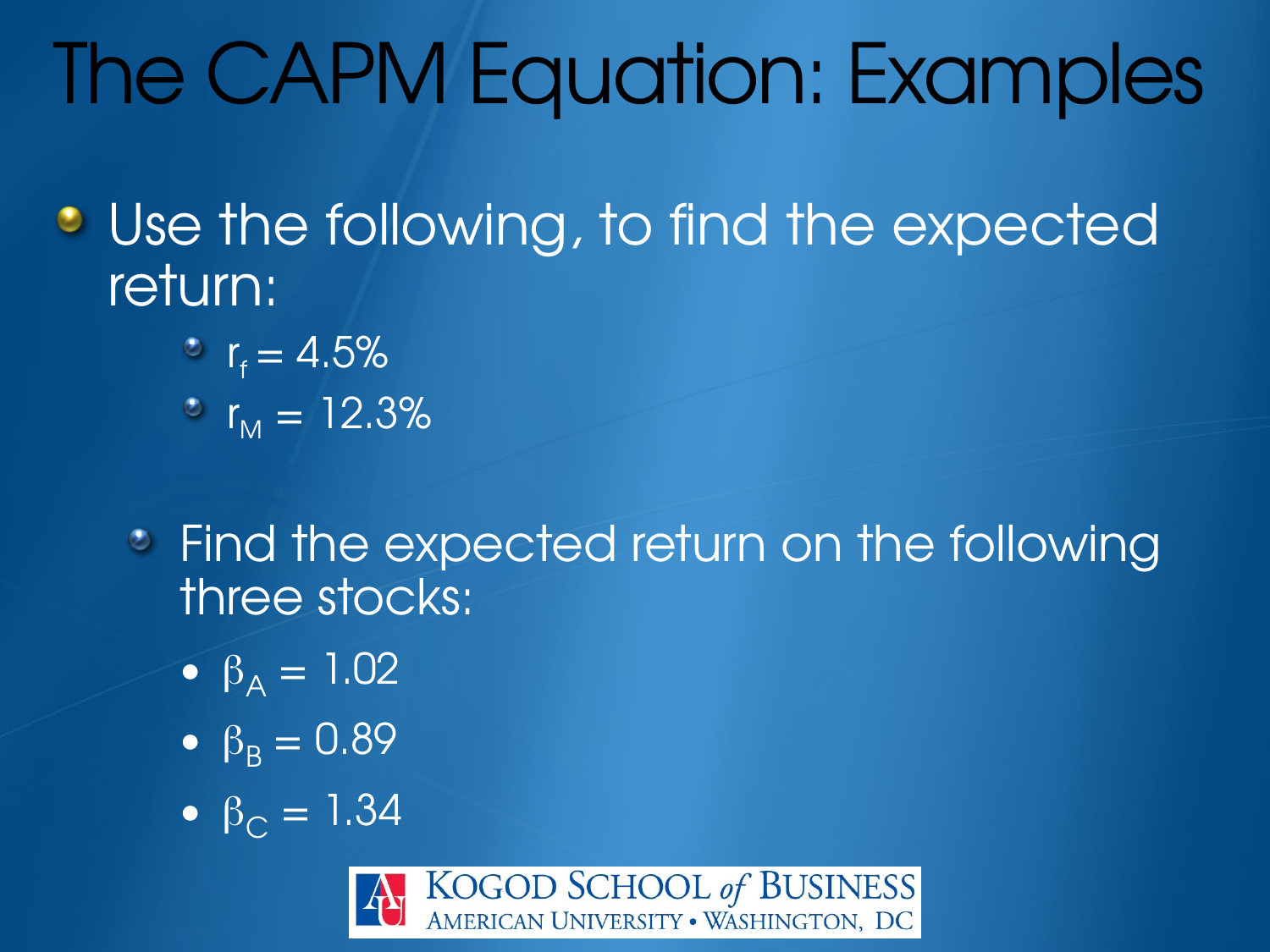

# The CAPM Equation: Examples
Use the following, to find the expected return:
rf = 4.5%
rM = 12.3%

Find the expected return on the following three stocks:
• βA = 1.02
• βB = 0.89
• βC = 1.34